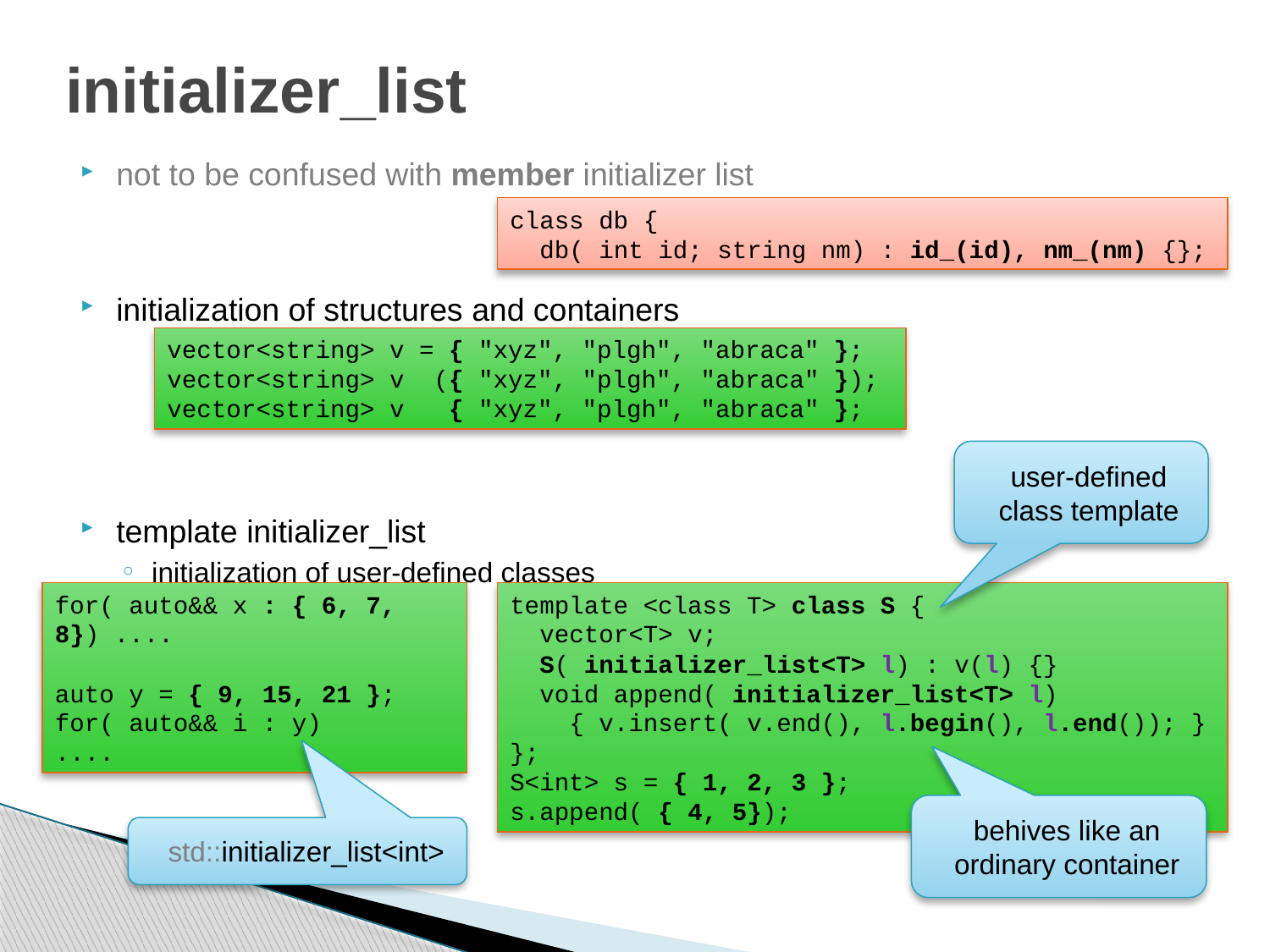

# initializer_list
not to be confused with member initializer list

initialization of structures and containers

template initializer_list
initialization of user-defined classes
ad-hoc variables or loops

class db {
  db( int id; string nm) : id_(id), nm_(nm) {};
vector<string> v = { "xyz", "plgh", "abraca" };
vector<string> v  ({ "xyz", "plgh", "abraca" });
vector<string> v   { "xyz", "plgh", "abraca" };
user-defined
class template
for( auto&& x : { 6, 7, 8}) ....

auto y = { 9, 15, 21 };
for( auto&& i : y)
....
template <class T> class S {
  vector<T> v;
  S( initializer_list<T> l) : v(l) {}
  void append( initializer_list<T> l)
    { v.insert( v.end(), l.begin(), l.end()); }
};
S<int> s = { 1, 2, 3 };
s.append( { 4, 5});
behives like an ordinary container
std::initializer_list<int>